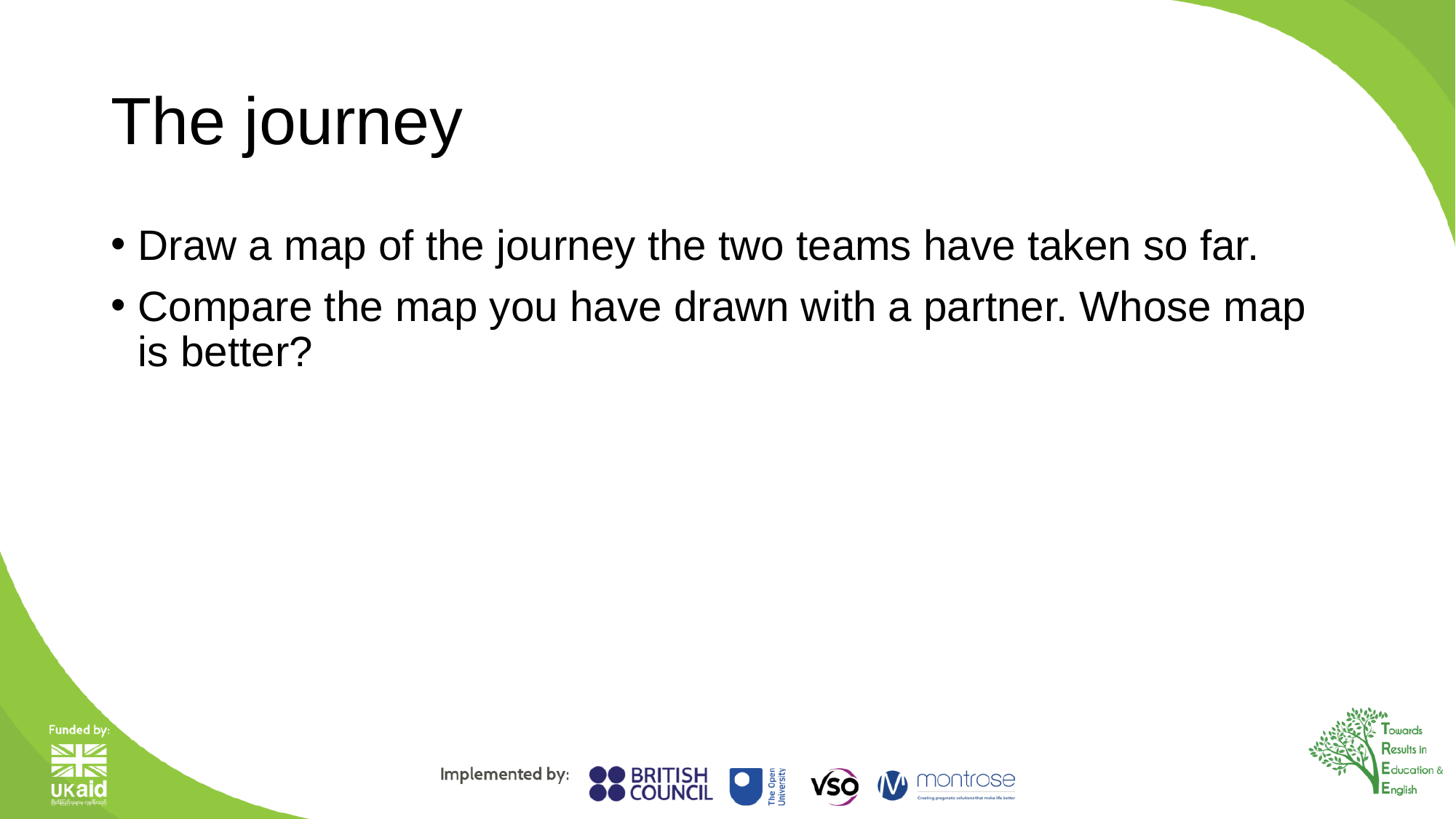

# The journey
Draw a map of the journey the two teams have taken so far.
Compare the map you have drawn with a partner. Whose map is better?